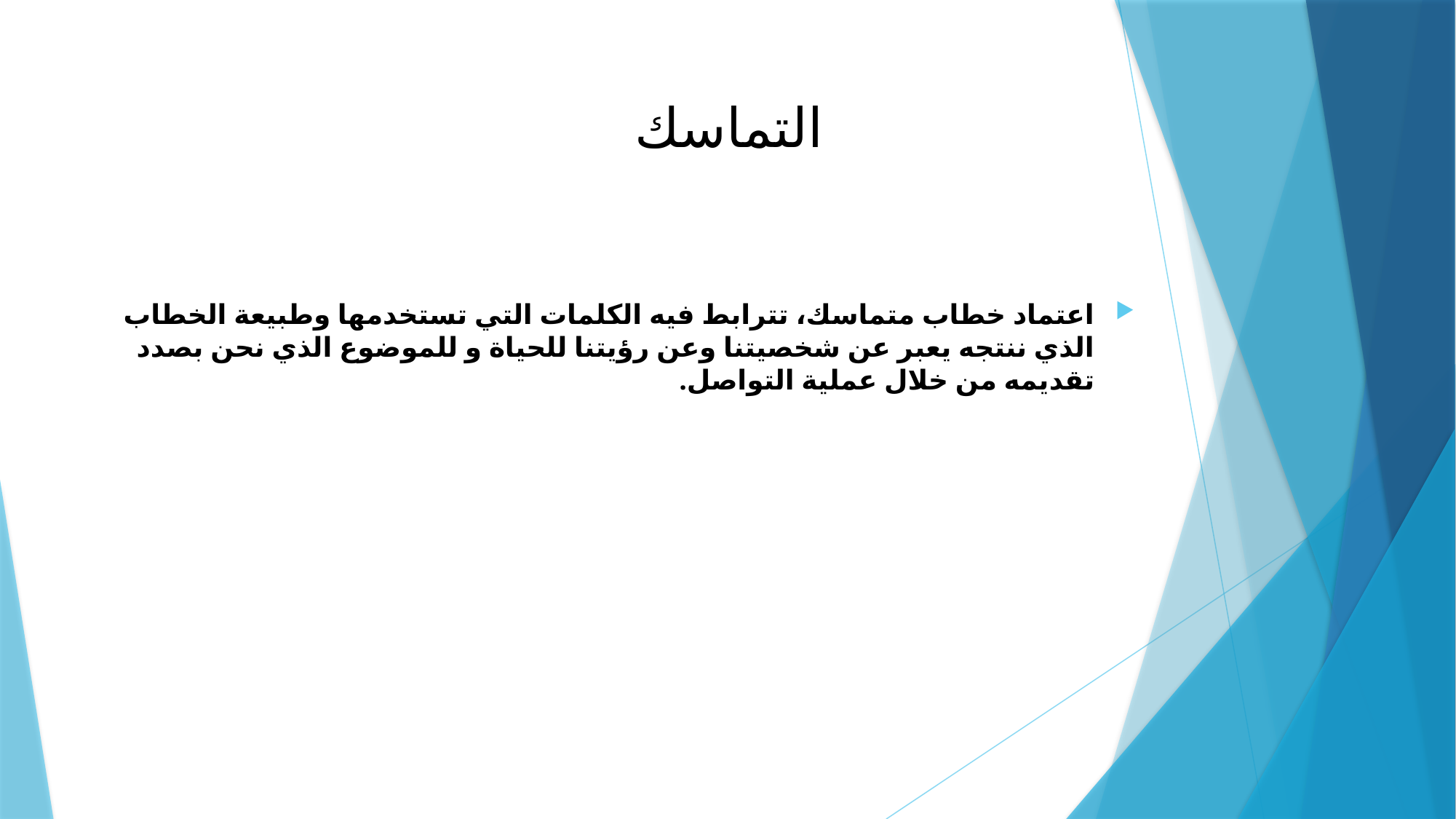

# التماسك
اعتماد خطاب متماسك، تترابط فيه الكلمات التي تستخدمها وطبيعة الخطاب الذي ننتجه يعبر عن شخصيتنا وعن رؤيتنا للحياة و للموضوع الذي نحن بصدد تقديمه من خلال عملية التواصل.